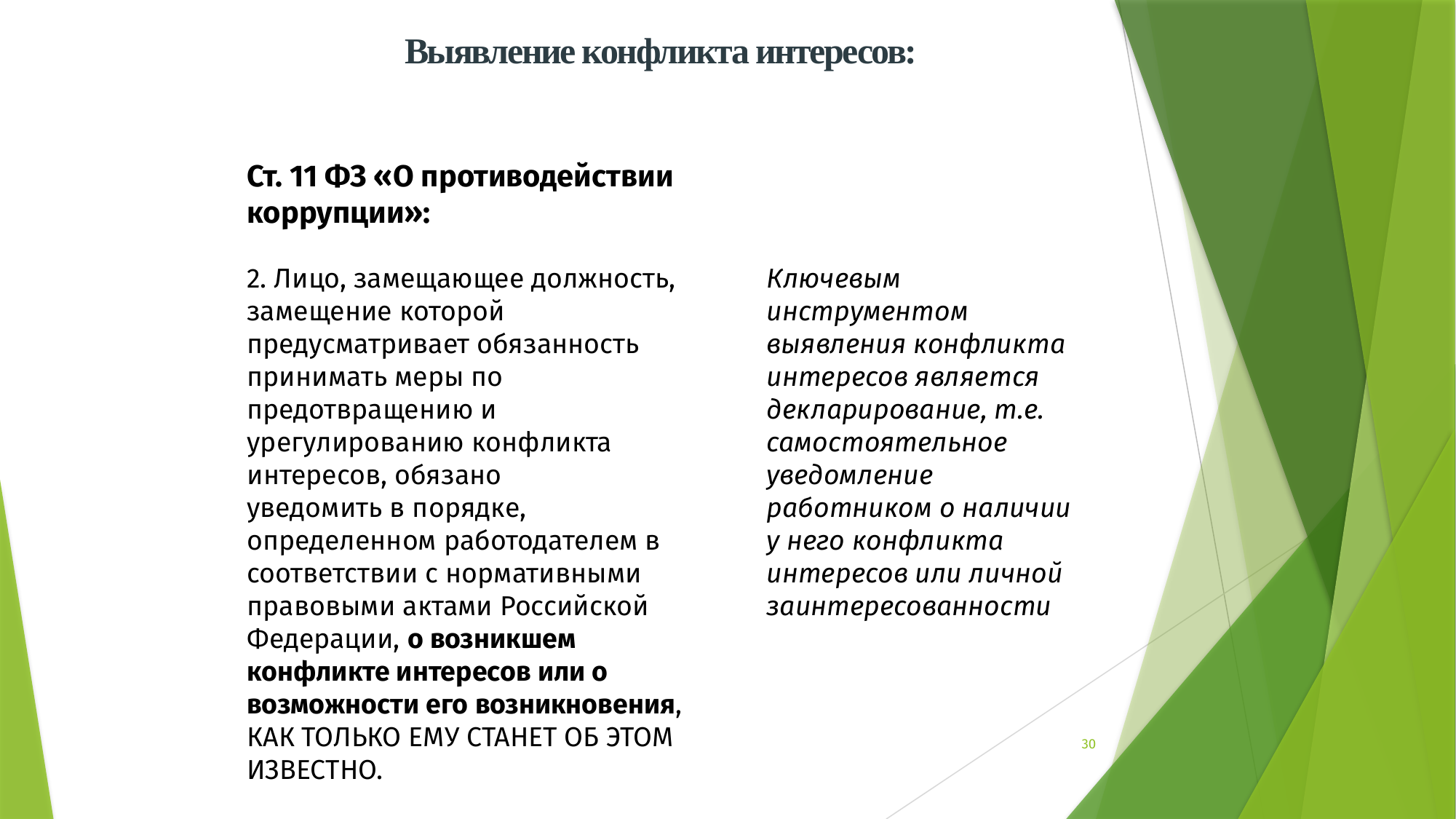

Выявление конфликта интересов:
Ст. 11 ФЗ «О противодействии
коррупции»:
2. Лицо, замещающее должность, замещение которой
предусматривает обязанность принимать меры по
предотвращению и урегулированию конфликта интересов, обязано
уведомить в порядке, определенном работодателем в соответствии с нормативными правовыми актами Российской Федерации, о возникшем конфликте интересов или о возможности его возникновения, КАК ТОЛЬКО ЕМУ СТАНЕТ ОБ ЭТОМ ИЗВЕСТНО.
Ключевым инструментом выявления конфликта интересов является декларирование, т.е. самостоятельное уведомление работником о наличии у него конфликта интересов или личной заинтересованности
30